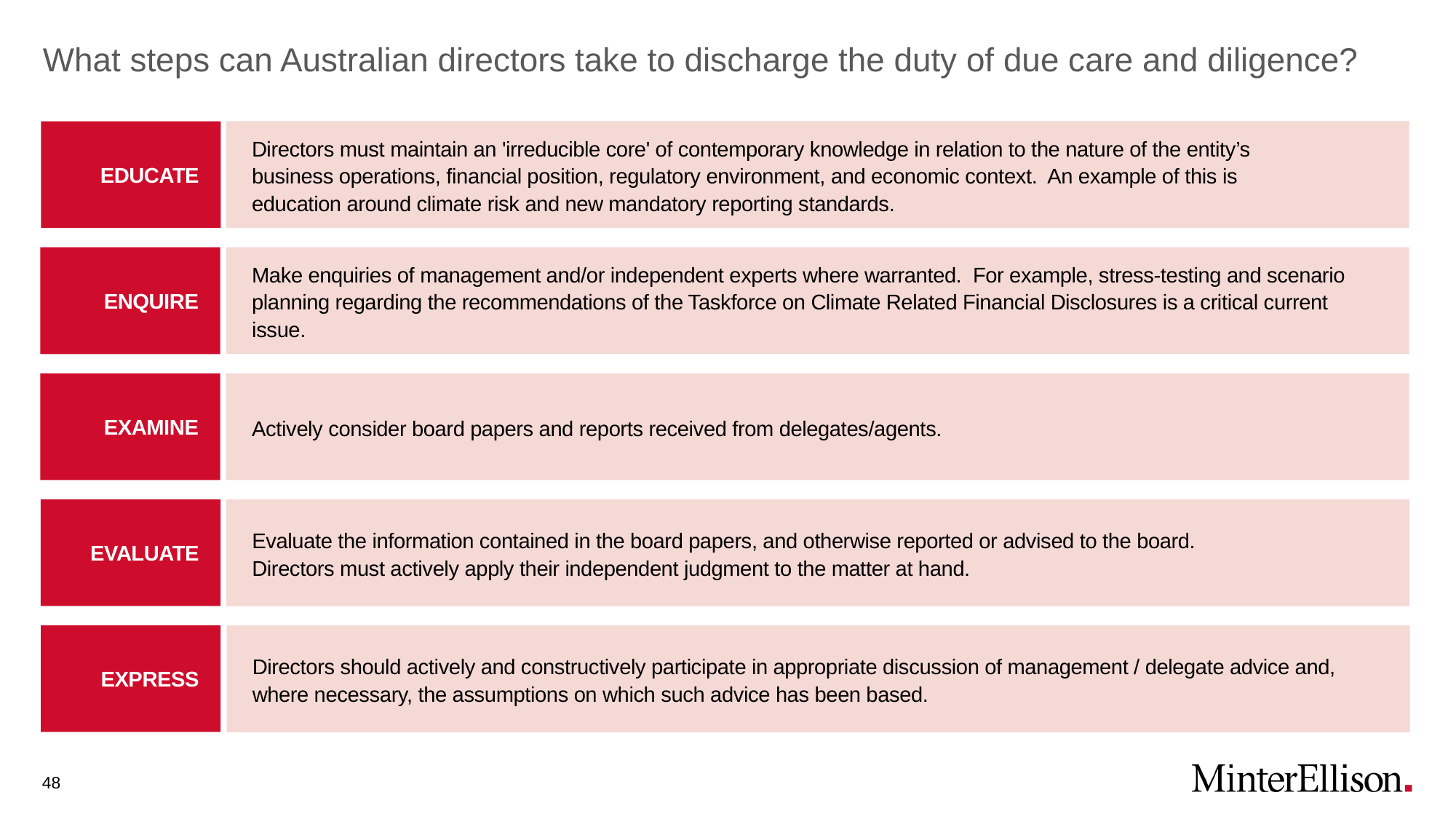

# What steps can Australian directors take to discharge the duty of due care and diligence?
Directors must maintain an 'irreducible core' of contemporary knowledge in relation to the nature of the entity’s
business operations, financial position, regulatory environment, and economic context.  An example of this is
education around climate risk and new mandatory reporting standards.
EDUCATE

Make enquiries of management and/or independent experts where warranted.  For example, stress-testing and scenario planning regarding the recommendations of the Taskforce on Climate Related Financial Disclosures is a critical current issue.
ENQUIRE
EXAMINE
Actively consider board papers and reports received from delegates/agents.
EVALUATE
Evaluate the information contained in the board papers, and otherwise reported or advised to the board.
Directors must actively apply their independent judgment to the matter at hand.
EXPRESS
Directors should actively and constructively participate in appropriate discussion of management / delegate advice and, where necessary, the assumptions on which such advice has been based.